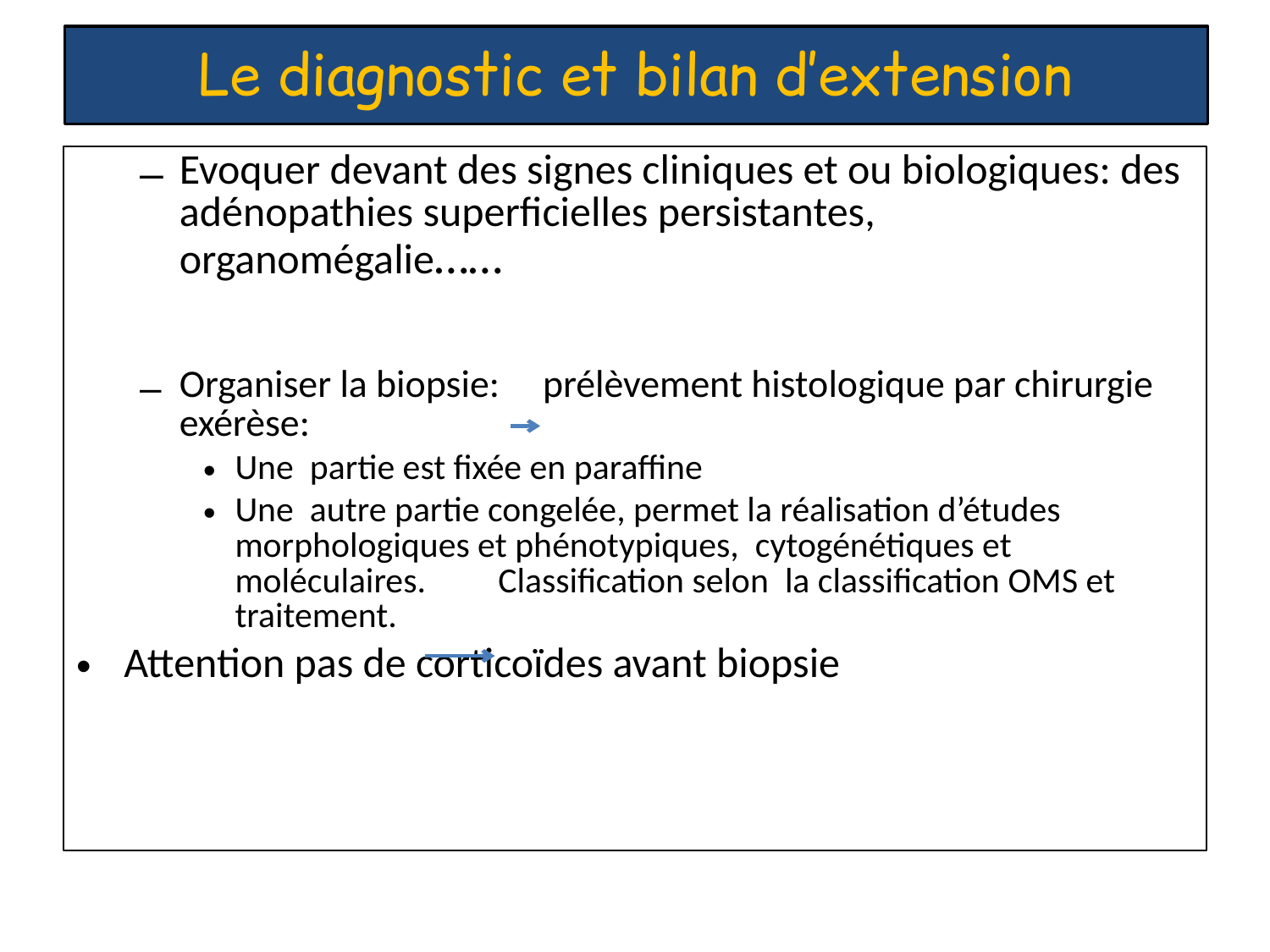

# Le diagnostic et bilan d’extension
Evoquer devant des signes cliniques et ou biologiques: des adénopathies superficielles persistantes, organomégalie……

Organiser la biopsie:     prélèvement histologique par chirurgie exérèse:
Une  partie est fixée en paraffine
Une  autre partie congelée, permet la réalisation d’études morphologiques et phénotypiques,  cytogénétiques et moléculaires.         Classification selon  la classification OMS et traitement.
Attention pas de corticoïdes avant biopsie